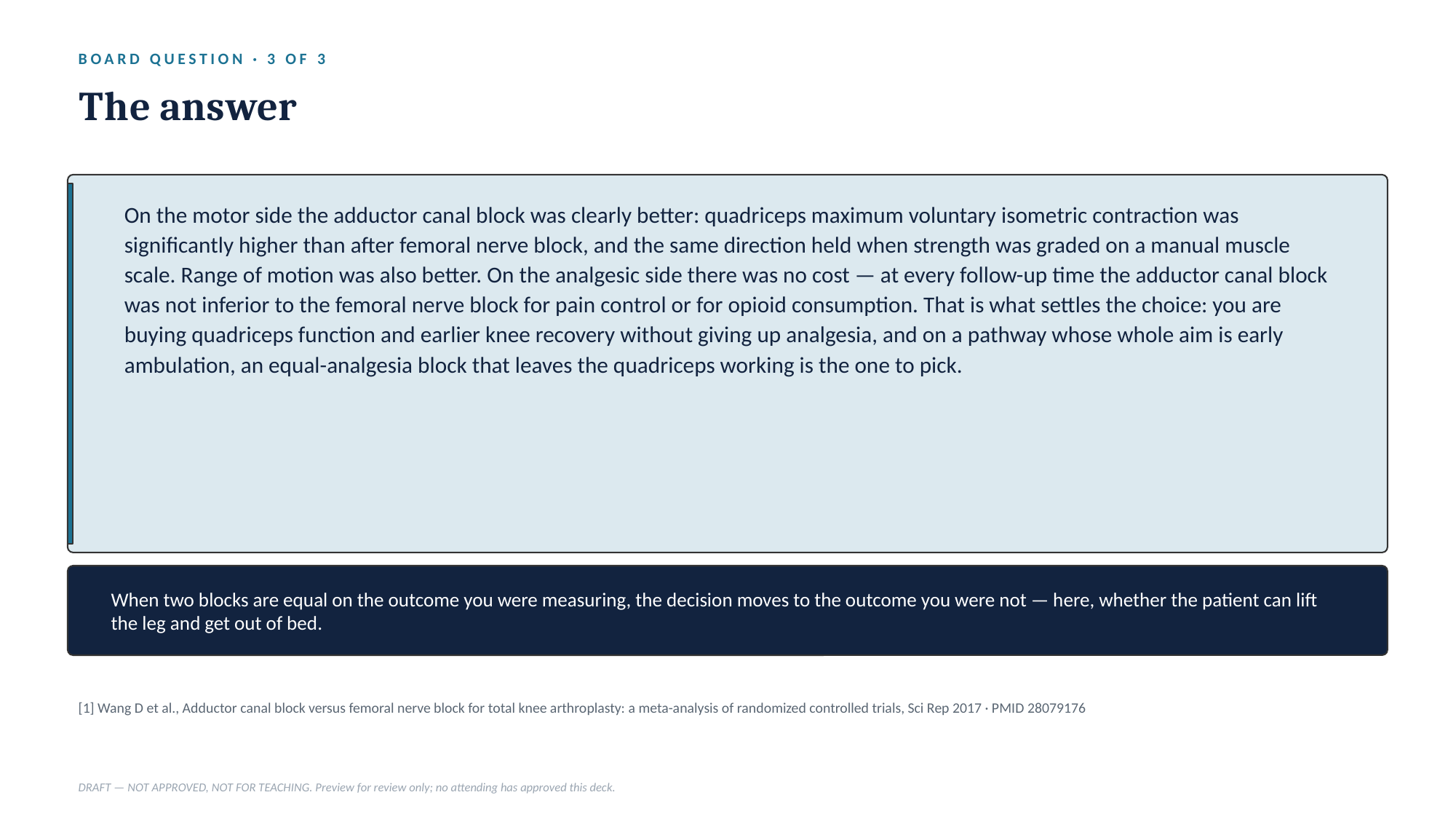

BOARD QUESTION · 3 OF 3
The answer

On the motor side the adductor canal block was clearly better: quadriceps maximum voluntary isometric contraction was significantly higher than after femoral nerve block, and the same direction held when strength was graded on a manual muscle scale. Range of motion was also better. On the analgesic side there was no cost — at every follow-up time the adductor canal block was not inferior to the femoral nerve block for pain control or for opioid consumption. That is what settles the choice: you are buying quadriceps function and earlier knee recovery without giving up analgesia, and on a pathway whose whole aim is early ambulation, an equal-analgesia block that leaves the quadriceps working is the one to pick.

When two blocks are equal on the outcome you were measuring, the decision moves to the outcome you were not — here, whether the patient can lift the leg and get out of bed.
[1] Wang D et al., Adductor canal block versus femoral nerve block for total knee arthroplasty: a meta-analysis of randomized controlled trials, Sci Rep 2017 · PMID 28079176
DRAFT — NOT APPROVED, NOT FOR TEACHING. Preview for review only; no attending has approved this deck.